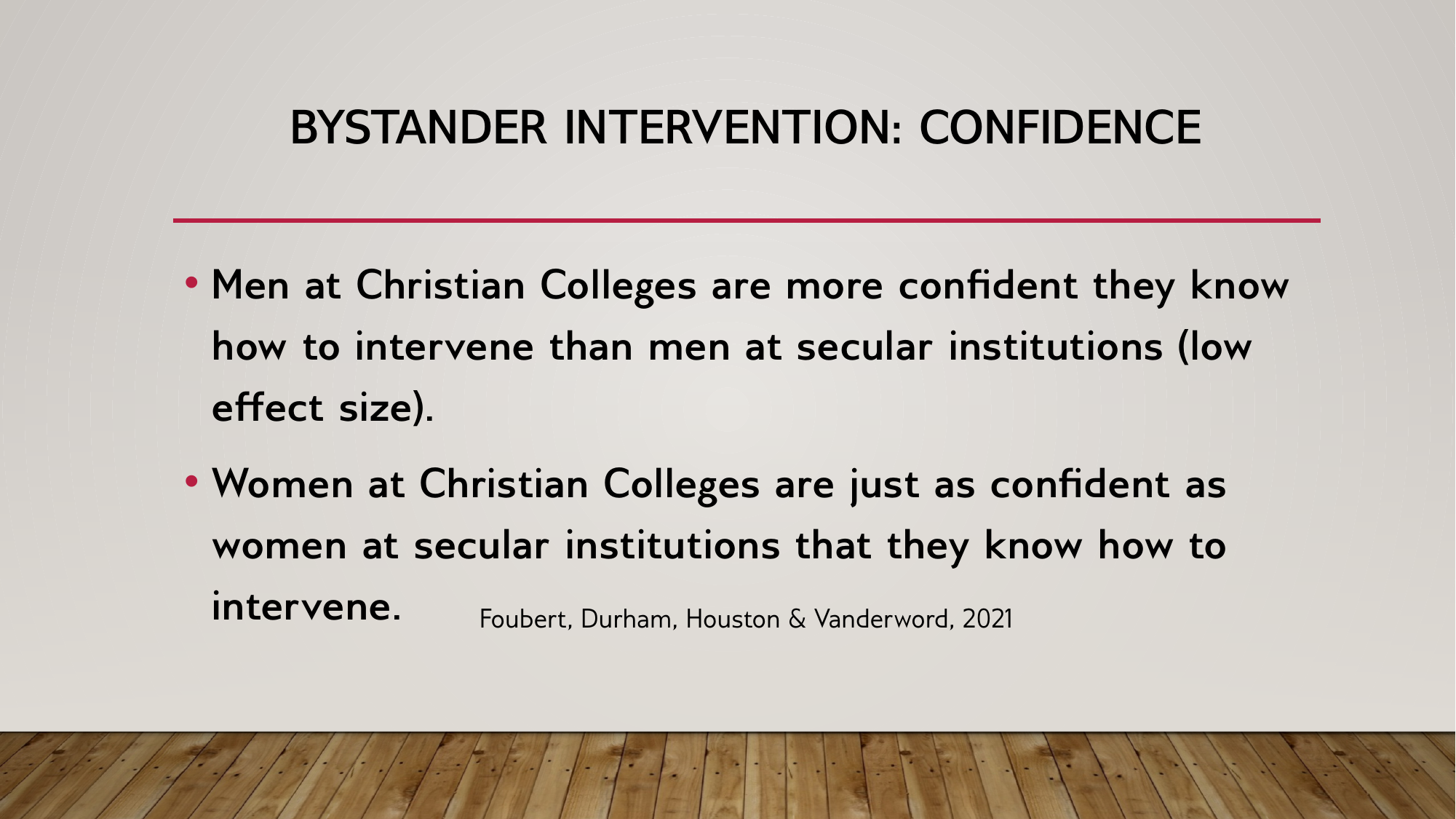

# Bystander Intervention: Confidence
Men at Christian Colleges are more confident they know how to intervene than men at secular institutions (low effect size).
Women at Christian Colleges are just as confident as women at secular institutions that they know how to intervene.

Foubert, Durham, Houston & Vanderword, 2021